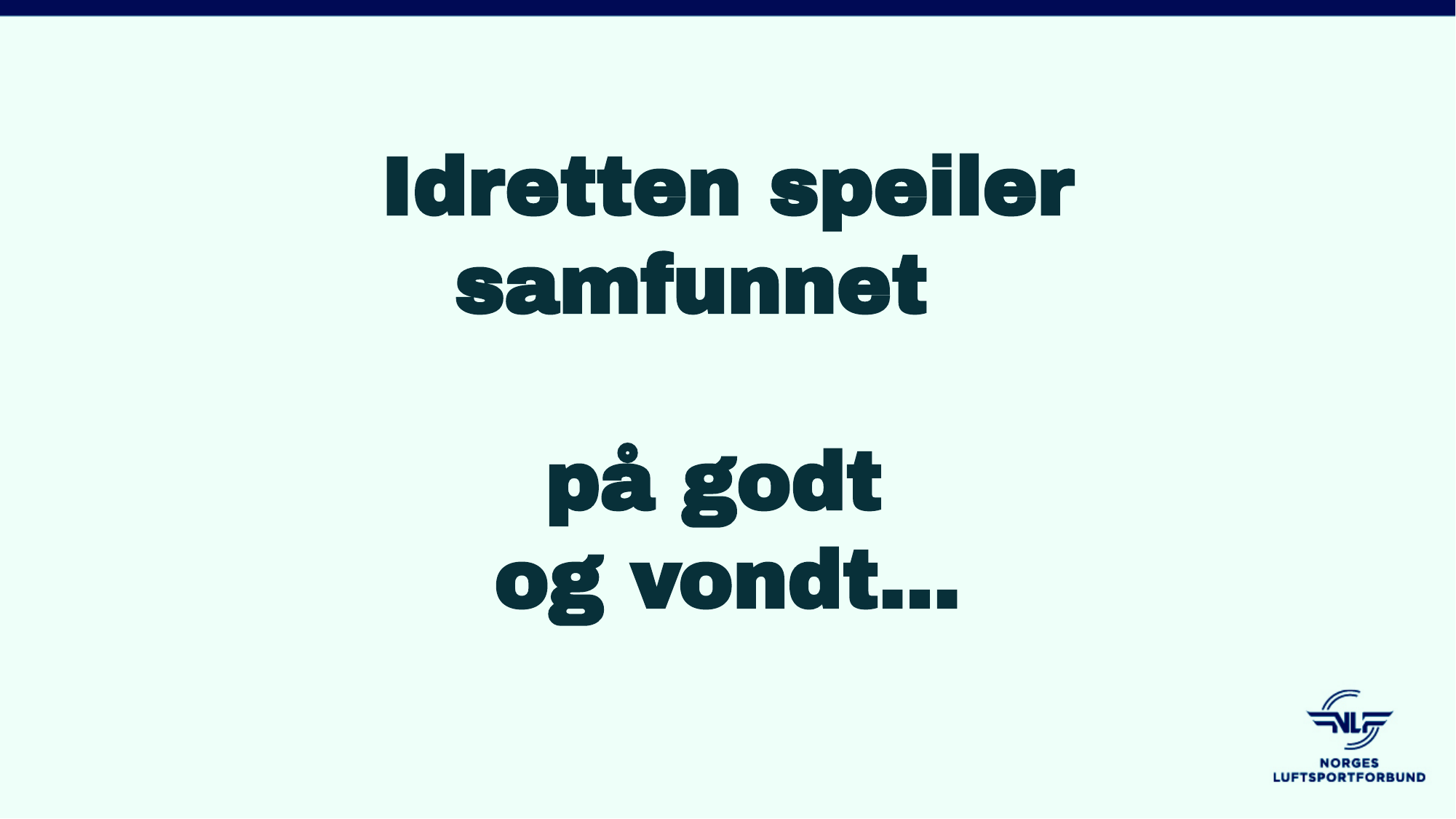

Idretten speiler samfunnet

på godt
og vondt…